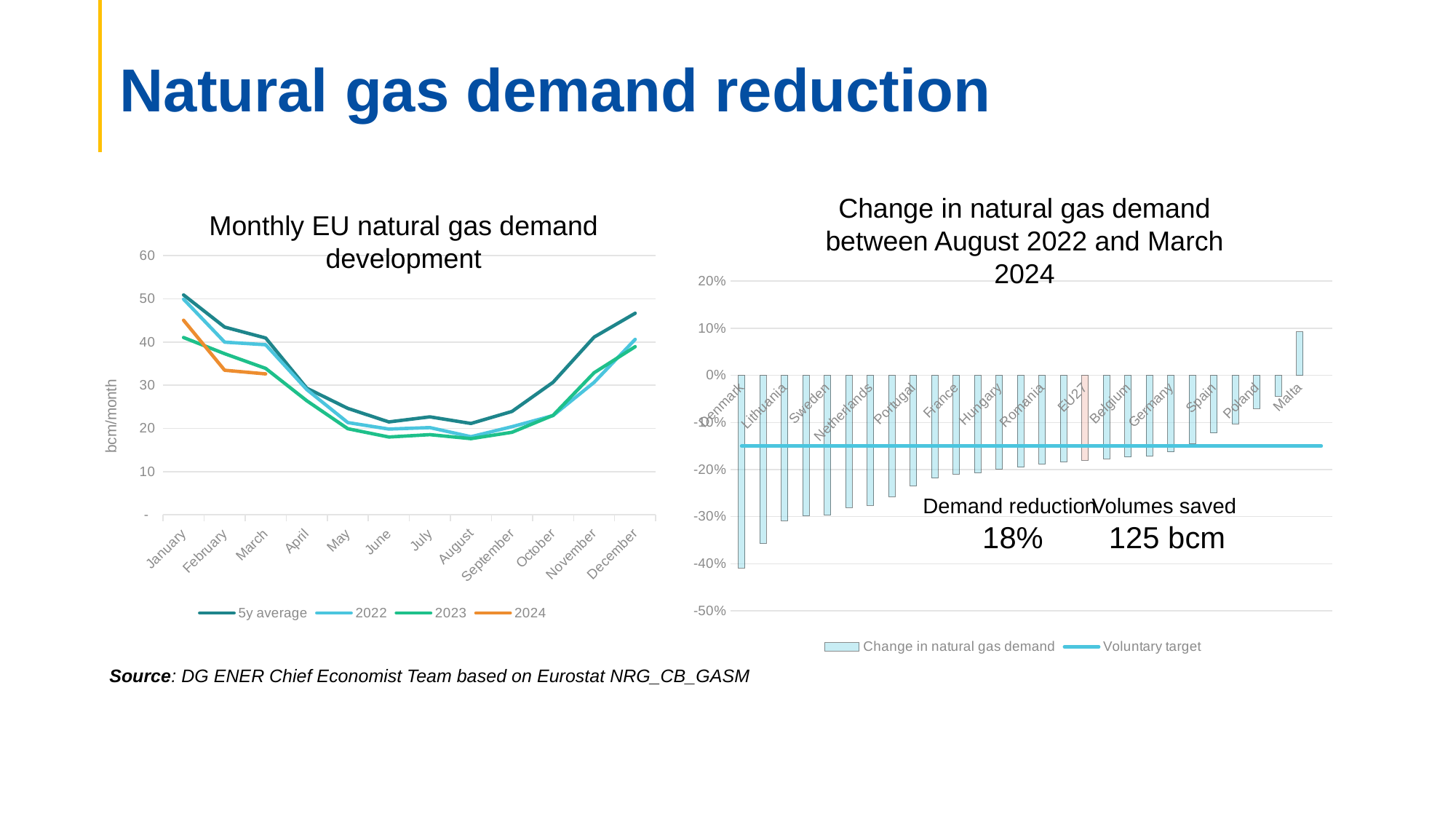

# Natural gas demand reduction
Change in natural gas demand between August 2022 and March 2024
Monthly EU natural gas demand development

### Chart

| Category | 5y average | 2022 | 2023 | 2024 |
|---|---|---|---|---|
| January | 50.90571965911752 | 49.91661046922714 | 41.04268543420657 | 45.03752583849683 |
| February | 43.45710764070586 | 39.98073508195409 | 37.302746373421165 | 33.470252718514644 |
| March | 40.93011050624972 | 39.36893177853202 | 33.902364817257585 | 32.629413460917235 |
| April | 29.320681786009366 | 29.00699423877341 | 26.41624543364776 | None |
| May | 24.648788720739038 | 21.359946647474505 | 19.943181353139796 | None |
| June | 21.51764854133317 | 19.86364815872375 | 18.00982978224964 | None |
| July | 22.69243447979972 | 20.200253427729848 | 18.556024040181963 | None |
| August | 21.15377312815176 | 18.082274453854843 | 17.636620532867237 | None |
| September | 23.938710045706255 | 20.40785226331955 | 19.120564496133028 | None |
| October | 30.684755795488662 | 22.983461346283555 | 23.033107592667662 | None |
| November | 41.141696490262056 | 30.668164087672142 | 32.89563206072718 | None |
| December | 46.66079810476678 | 40.61305947430515 | 38.922971606570755 | None |

### Chart

| Category | Change in natural gas demand | Voluntary target |
|---|---|---|
| Denmark | -0.4089212951965319 | -0.15 |
| Finland | -0.35711736283272855 | -0.15 |
| Lithuania | -0.30888447773660316 | -0.15 |
| Latvia | -0.29837912048580645 | -0.15 |
| Sweden | -0.2969336174716895 | -0.15 |
| Estonia | -0.2805831580929664 | -0.15 |
| Netherlands | -0.27620734734303565 | -0.15 |
| Luxembourg | -0.2577697108538016 | -0.15 |
| Portugal | -0.2349237593457234 | -0.15 |
| Slovakia | -0.2183314477884728 | -0.15 |
| France | -0.2099546149724335 | -0.15 |
| Austria | -0.20728615845395165 | -0.15 |
| Hungary | -0.1987196236910931 | -0.15 |
| Czechia | -0.19534307537405798 | -0.15 |
| Romania | -0.188848354487785 | -0.15 |
| Croatia | -0.183913192001198 | -0.15 |
| EU27 | -0.1799953873218058 | -0.15 |
| Bulgaria | -0.1769193754918663 | -0.15 |
| Belgium | -0.17370612591472034 | -0.15 |
| Italy | -0.17161776606947068 | -0.15 |
| Germany | -0.16267506126495962 | -0.15 |
| Greece | -0.14555579325917423 | -0.15 |
| Spain | -0.12246474637834029 | -0.15 |
| Slovenia | -0.10310479763256203 | -0.15 |
| Poland | -0.07034681992284898 | -0.15 |
| Ireland | -0.044683187484514816 | -0.15 |
| Malta | 0.09203847787180754 | -0.15 |
| Cyprus | None | -0.15 |
Volumes saved
125 bcm
Demand reduction
18%
Source: DG ENER Chief Economist Team based on Eurostat NRG_CB_GASM